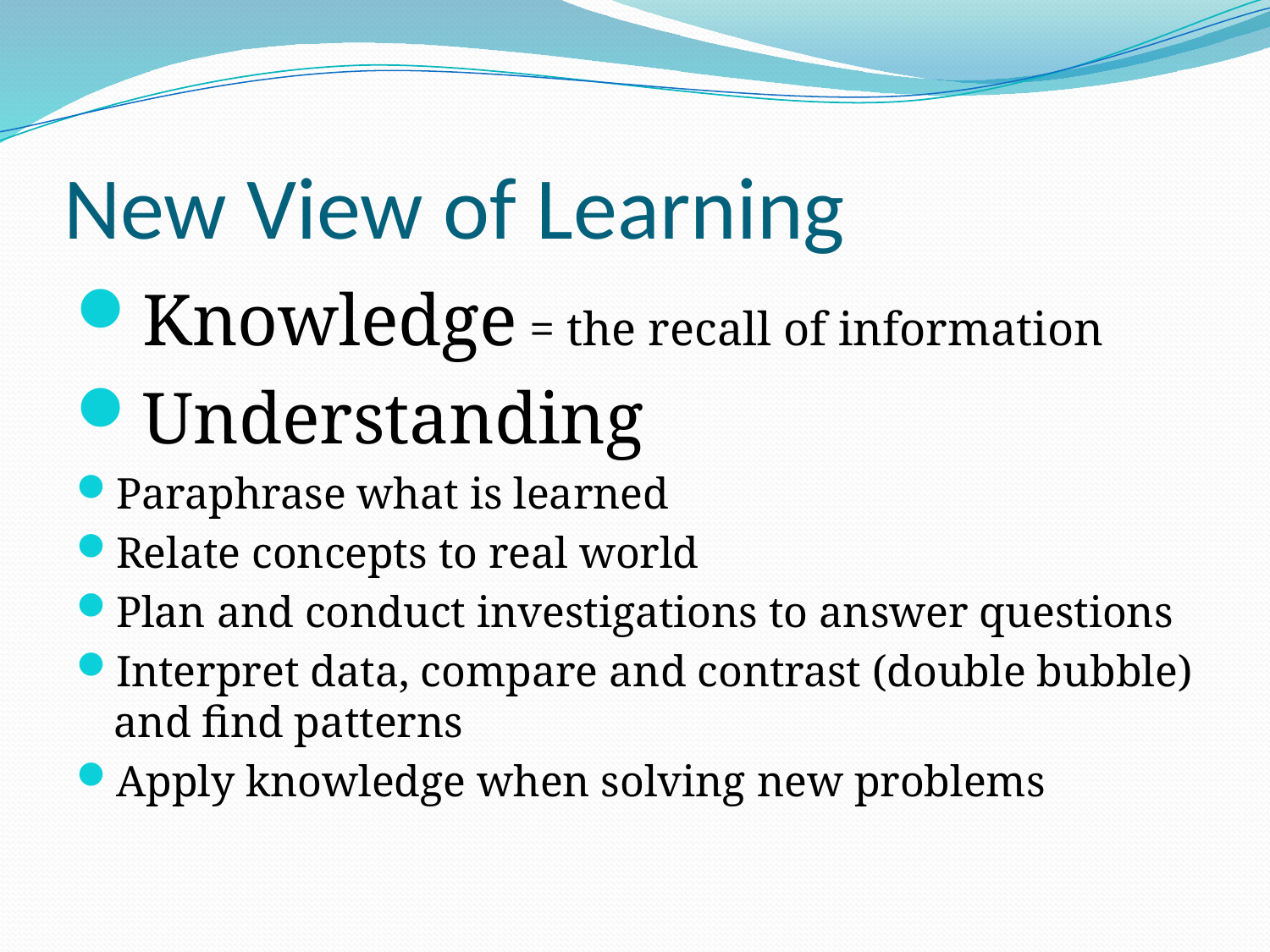

# New View of Learning
Knowledge = the recall of information
Understanding
Paraphrase what is learned
Relate concepts to real world
Plan and conduct investigations to answer questions
Interpret data, compare and contrast (double bubble) and find patterns
Apply knowledge when solving new problems